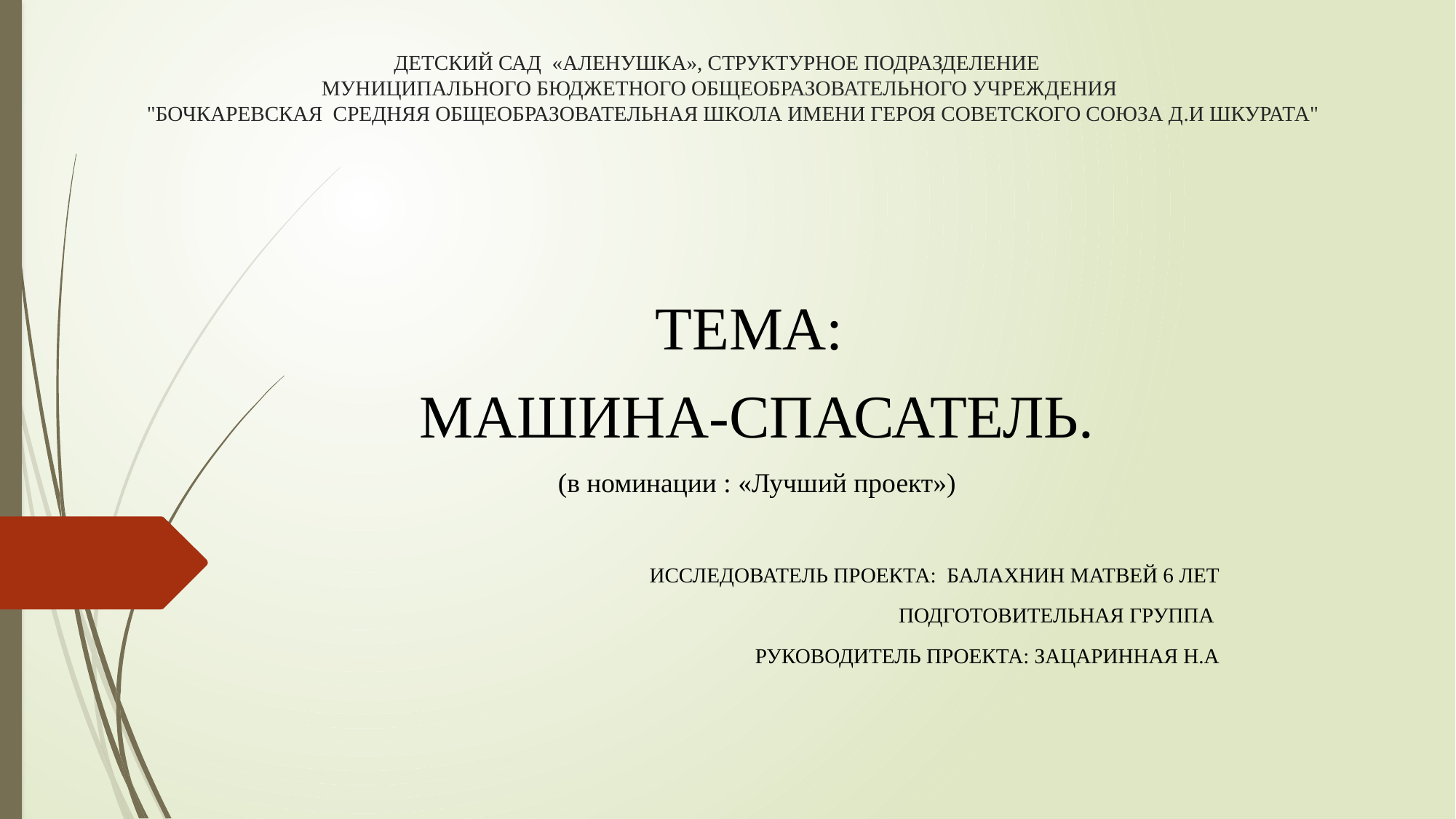

# ДЕТСКИЙ САД  «АЛЕНУШКА», СТРУКТУРНОЕ ПОДРАЗДЕЛЕНИЕ МУНИЦИПАЛЬНОГО БЮДЖЕТНОГО ОБЩЕОБРАЗОВАТЕЛЬНОГО УЧРЕЖДЕНИЯ "БОЧКАРЕВСКАЯ  СРЕДНЯЯ ОБЩЕОБРАЗОВАТЕЛЬНАЯ ШКОЛА ИМЕНИ ГЕРОЯ СОВЕТСКОГО СОЮЗА Д.И ШКУРАТА"
ТЕМА:
МАШИНА-СПАСАТЕЛЬ.
(в номинации : «Лучший проект»)

ИССЛЕДОВАТЕЛЬ ПРОЕКТА:  БАЛАХНИН МАТВЕЙ 6 ЛЕТ
 ПОДГОТОВИТЕЛЬНАЯ ГРУППА
РУКОВОДИТЕЛЬ ПРОЕКТА: ЗАЦАРИННАЯ Н.А